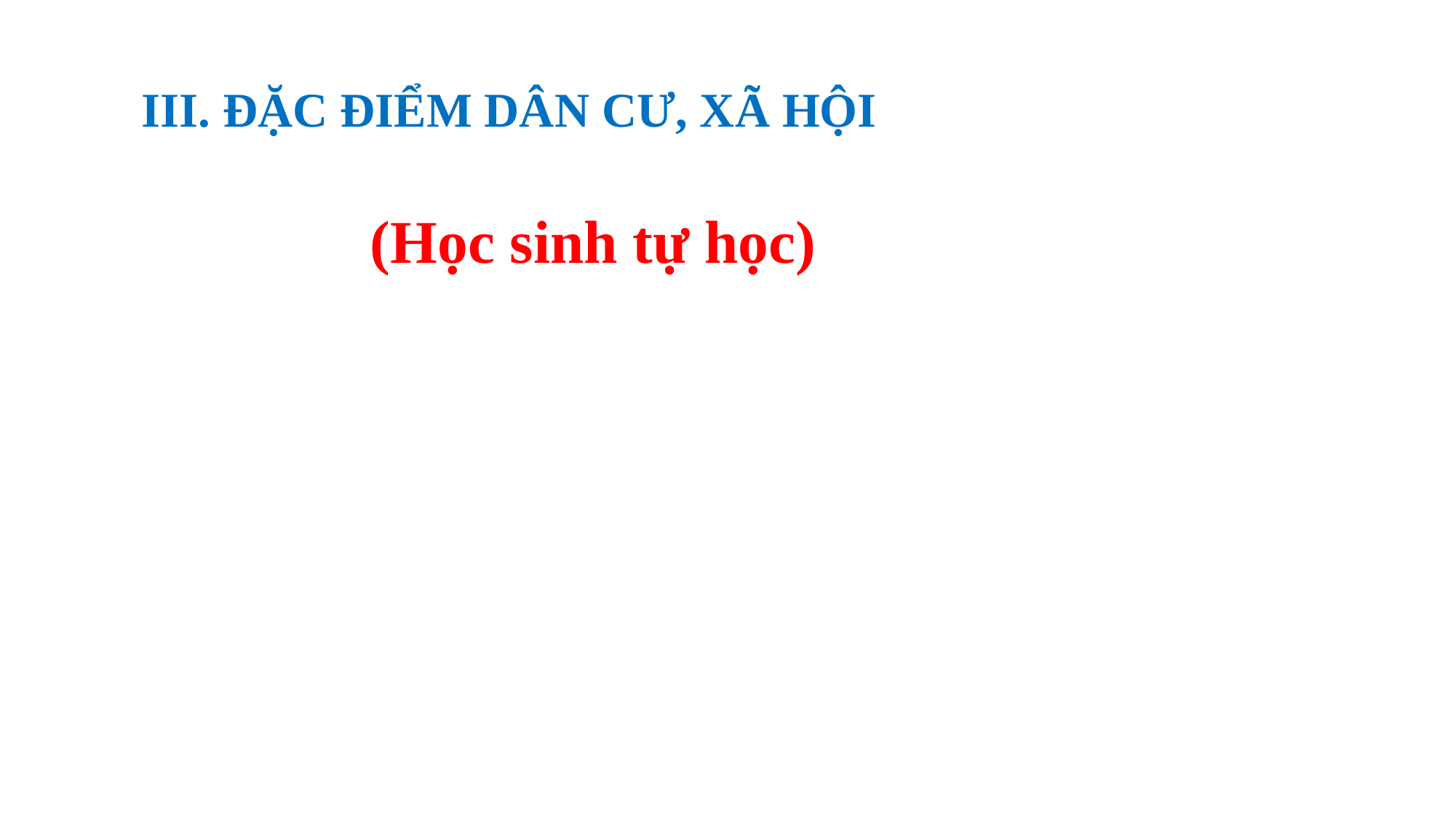

III. ĐẶC ĐIỂM DÂN CƯ, XÃ HỘI
(Học sinh tự học)